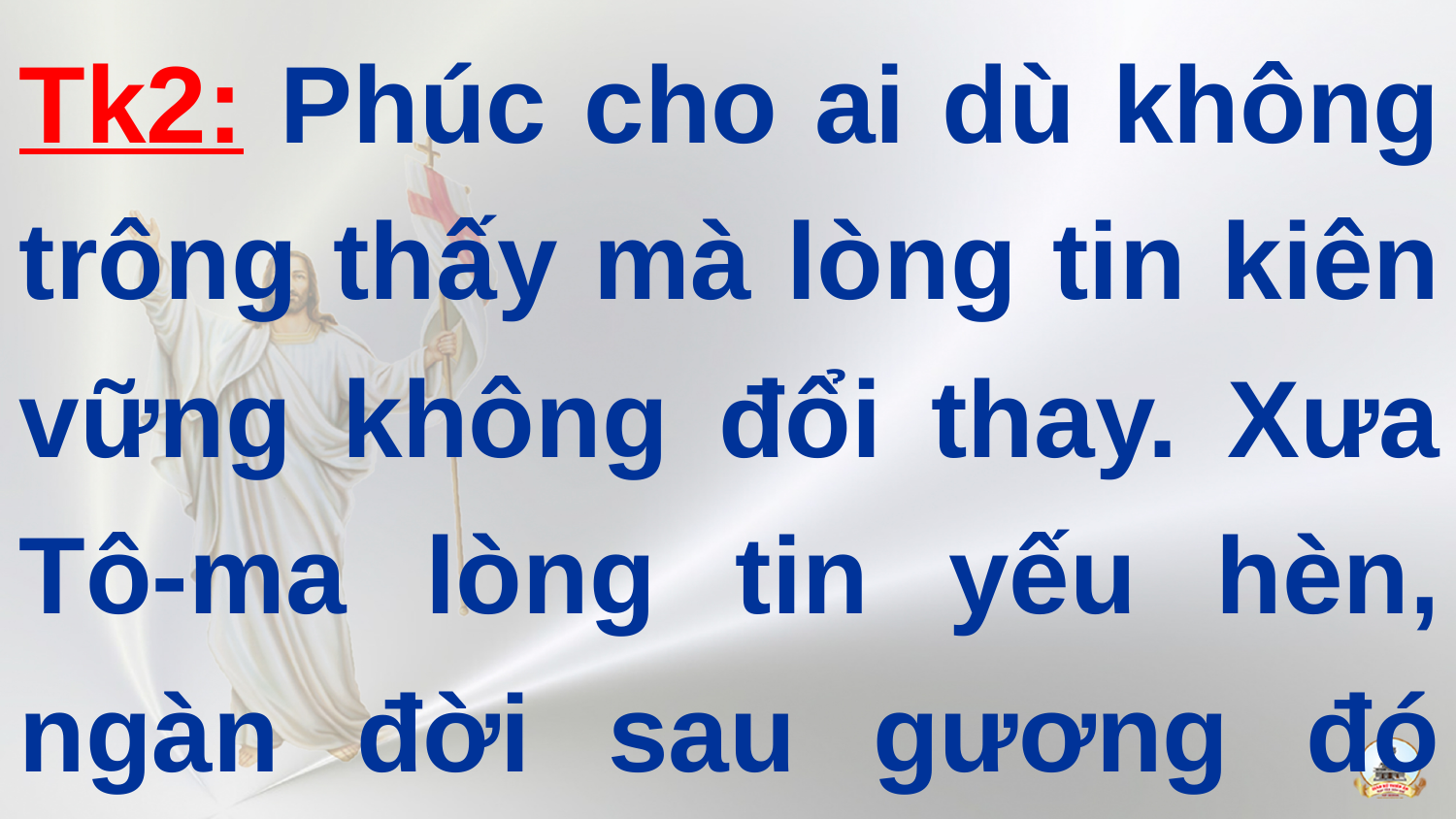

Tk2: Phúc cho ai dù không trông thấy mà lòng tin kiên vững không đổi thay. Xưa Tô-ma lòng tin yếu hèn, ngàn đời sau gương đó mãi vẫn còn.